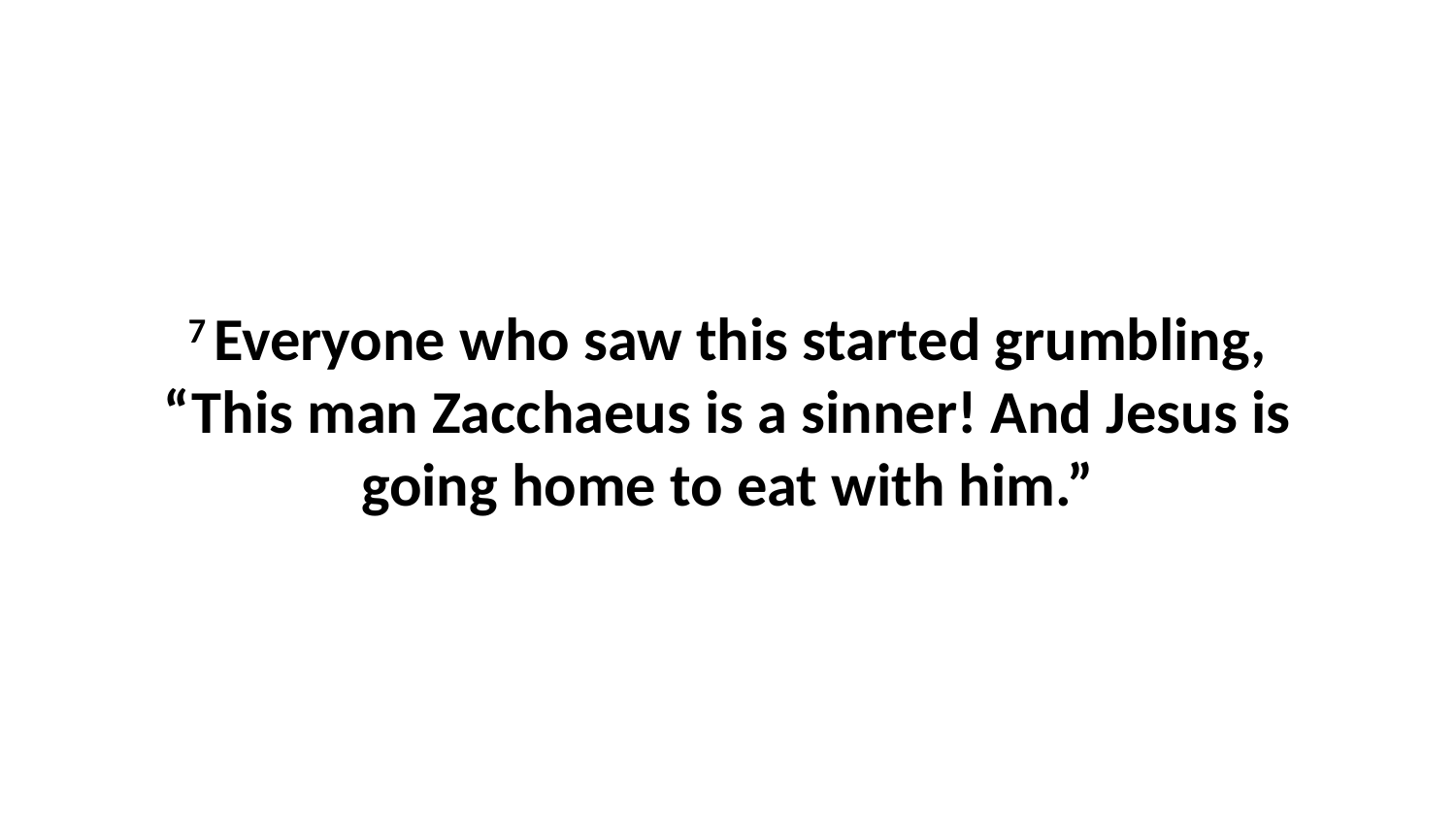

7 Everyone who saw this started grumbling, “This man Zacchaeus is a sinner! And Jesus is going home to eat with him.”